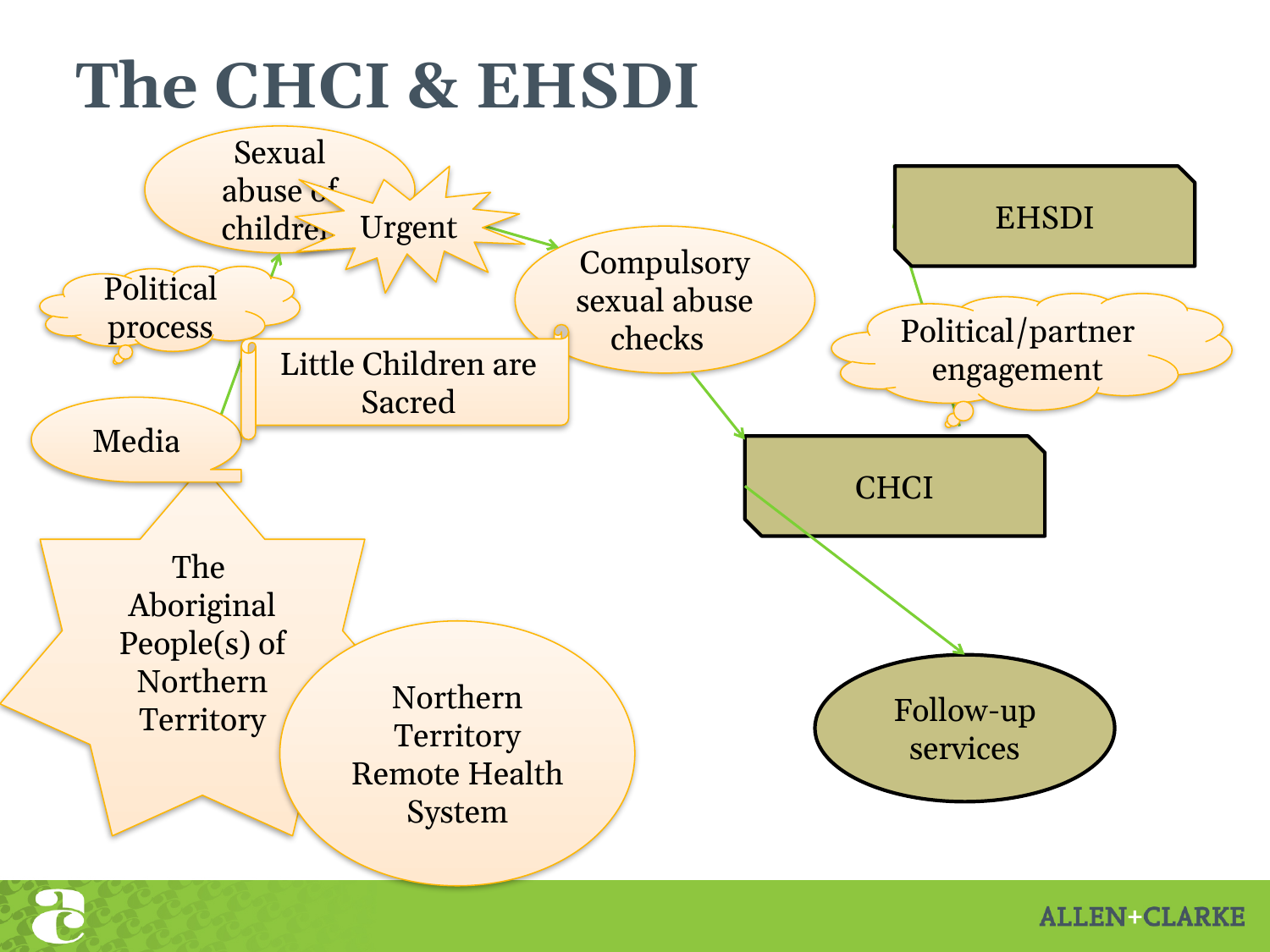

# The CHCI & EHSDI
Sexual abuse of children
Urgent
EHSDI
Compulsory sexual abuse checks
Political process
Political/partner engagement
Little Children are Sacred
Media
CHCI
The  Aboriginal People(s) of Northern Territory
Northern Territory Remote Health System
Follow-up services